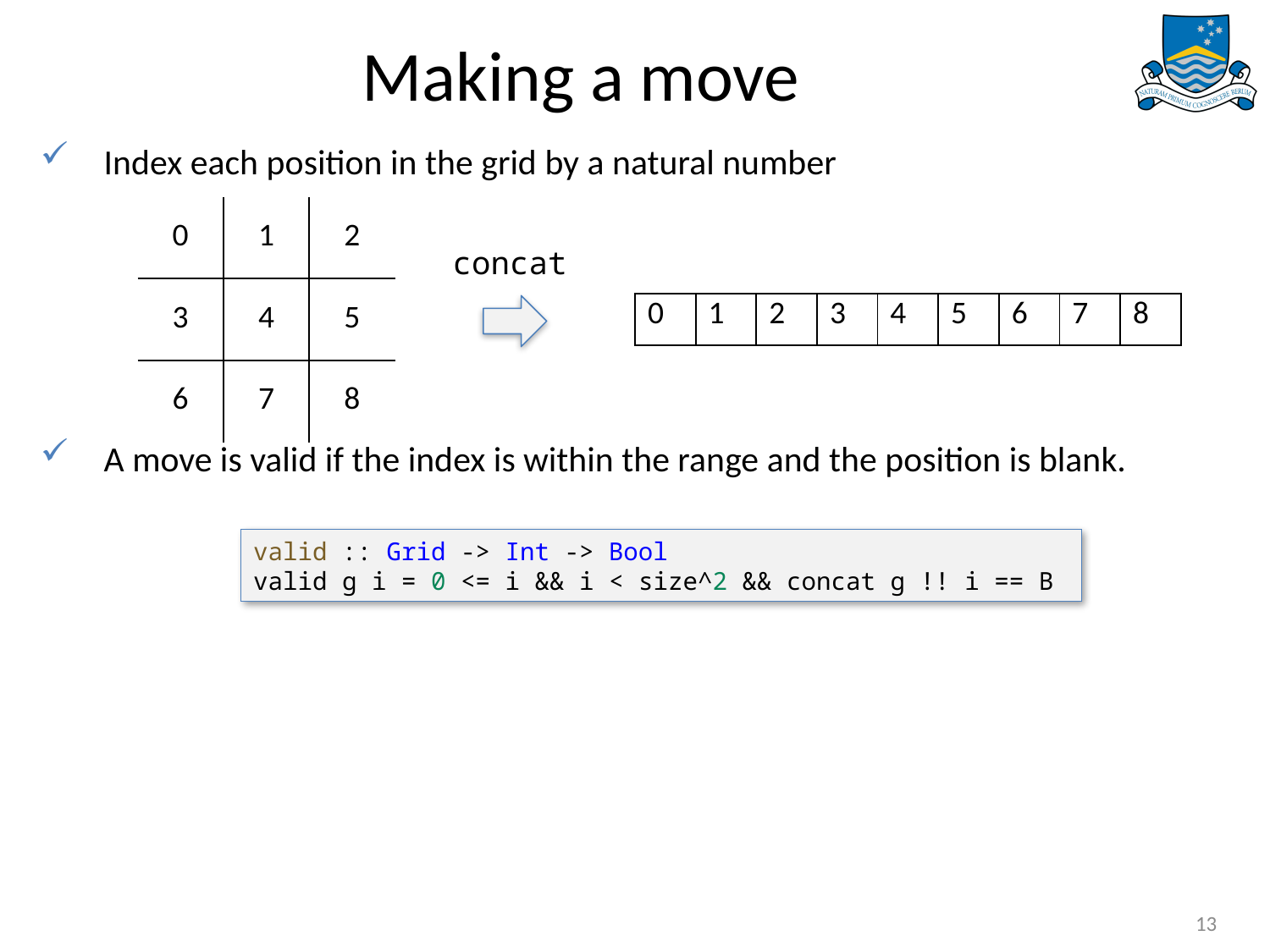

# Making a move
Index each position in the grid by a natural number

A move is valid if the index is within the range and the position is blank.
| 0 | 1 | 2 |
| --- | --- | --- |
| 3 | 4 | 5 |
| 6 | 7 | 8 |
concat
| 0 | 1 | 2 | 3 | 4 | 5 | 6 | 7 | 8 |
| --- | --- | --- | --- | --- | --- | --- | --- | --- |

valid :: Grid -> Int -> Bool
valid g i = 0 <= i && i < size^2 && concat g !! i == B
13